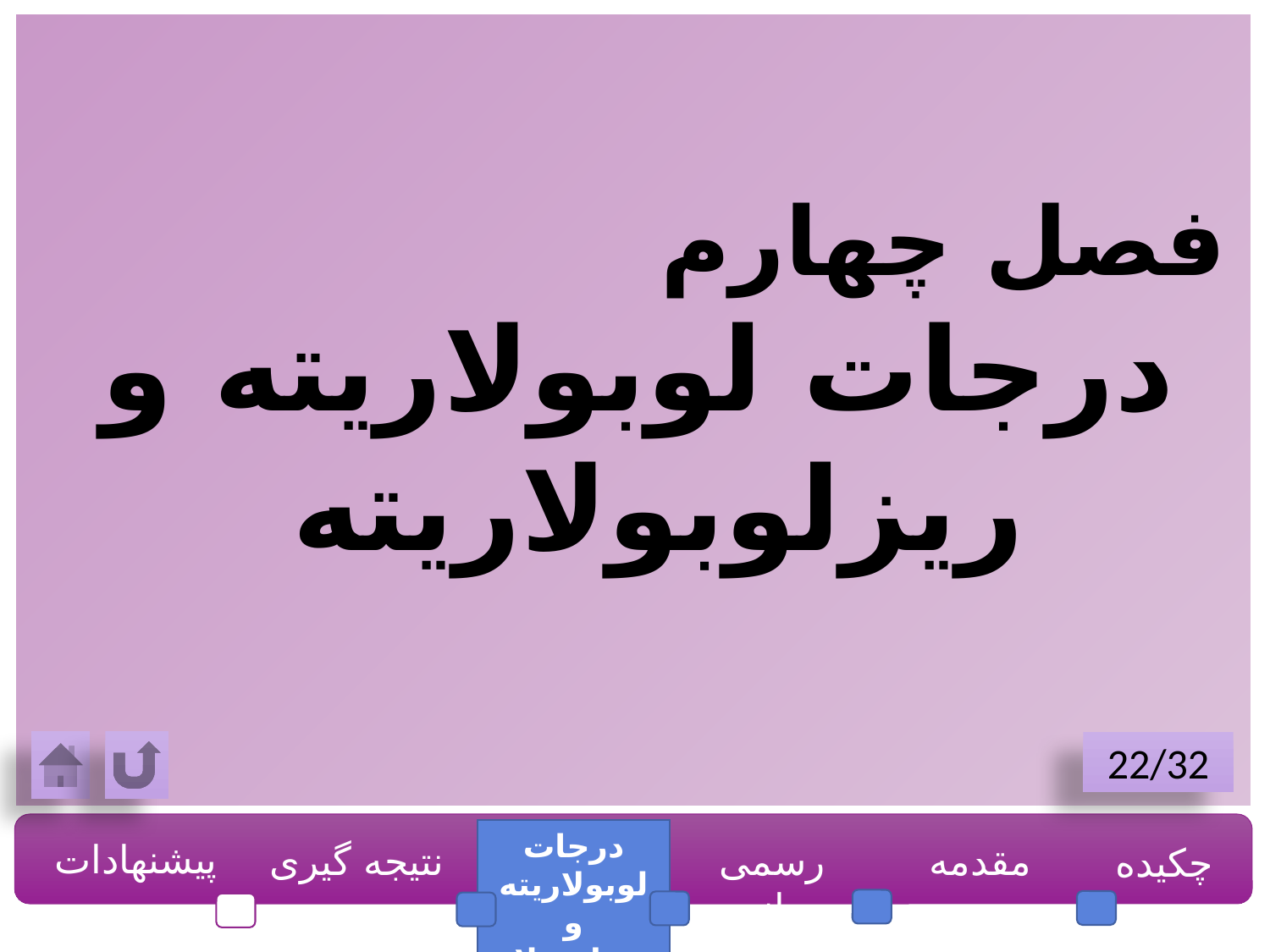

فصل چهارم
درجات لوبولاریته و ریزلوبولاریته

22/32

درجات لوبولاریته و ریزلوبولاریته
پیشنهادات
نتیجه گیری
رسمی سازی
مقدمه
چکیده